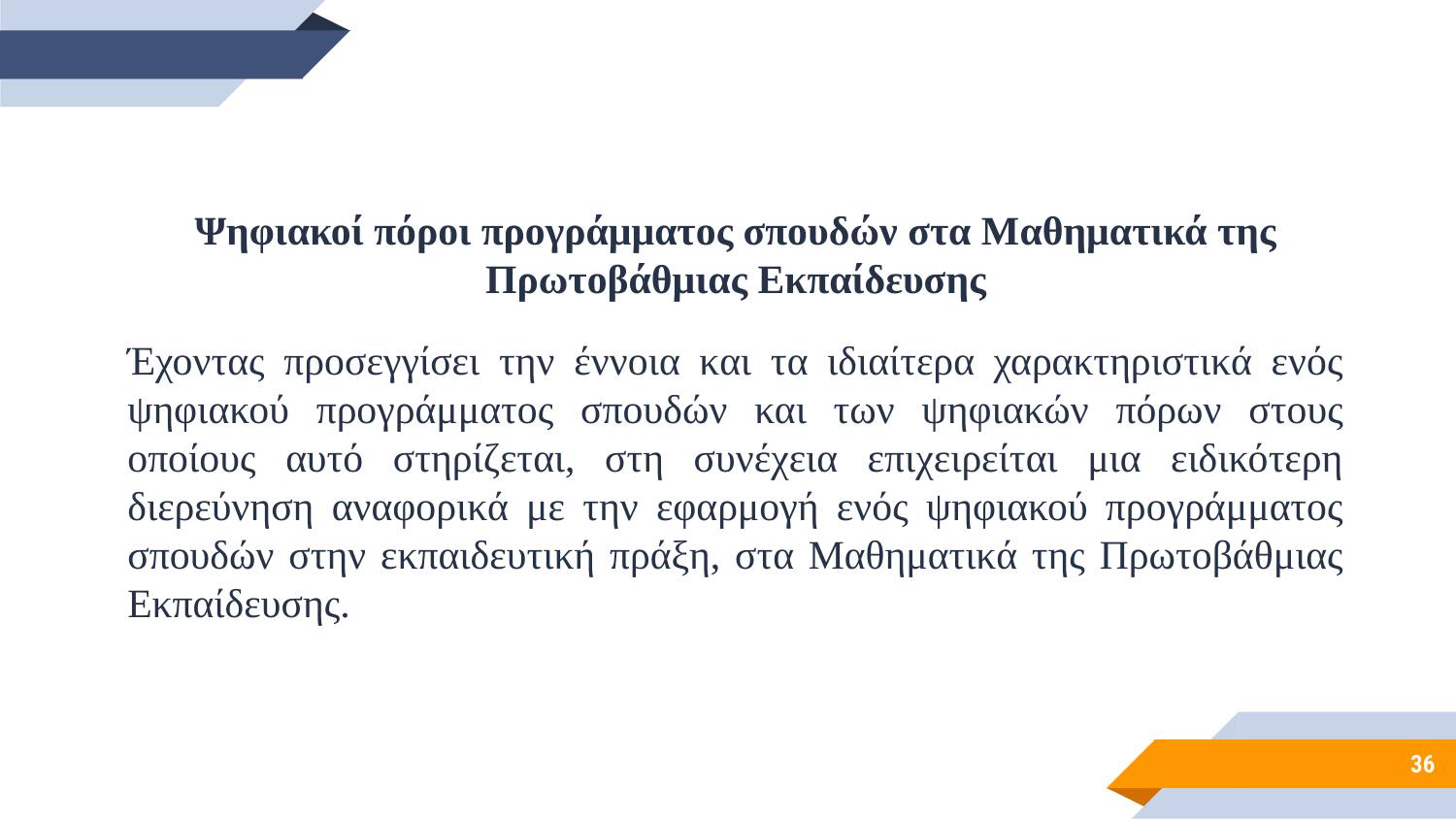

Ψηφιακοί πόροι προγράμματος σπουδών στα Μαθηματικά της Πρωτοβάθμιας Εκπαίδευσης
Έχοντας προσεγγίσει την έννοια και τα ιδιαίτερα χαρακτηριστικά ενός ψηφιακού προγράμματος σπουδών και των ψηφιακών πόρων στους οποίους αυτό στηρίζεται, στη συνέχεια επιχειρείται μια ειδικότερη διερεύνηση αναφορικά με την εφαρμογή ενός ψηφιακού προγράμματος σπουδών στην εκπαιδευτική πράξη, στα Μαθηματικά της Πρωτοβάθμιας Εκπαίδευσης.
36